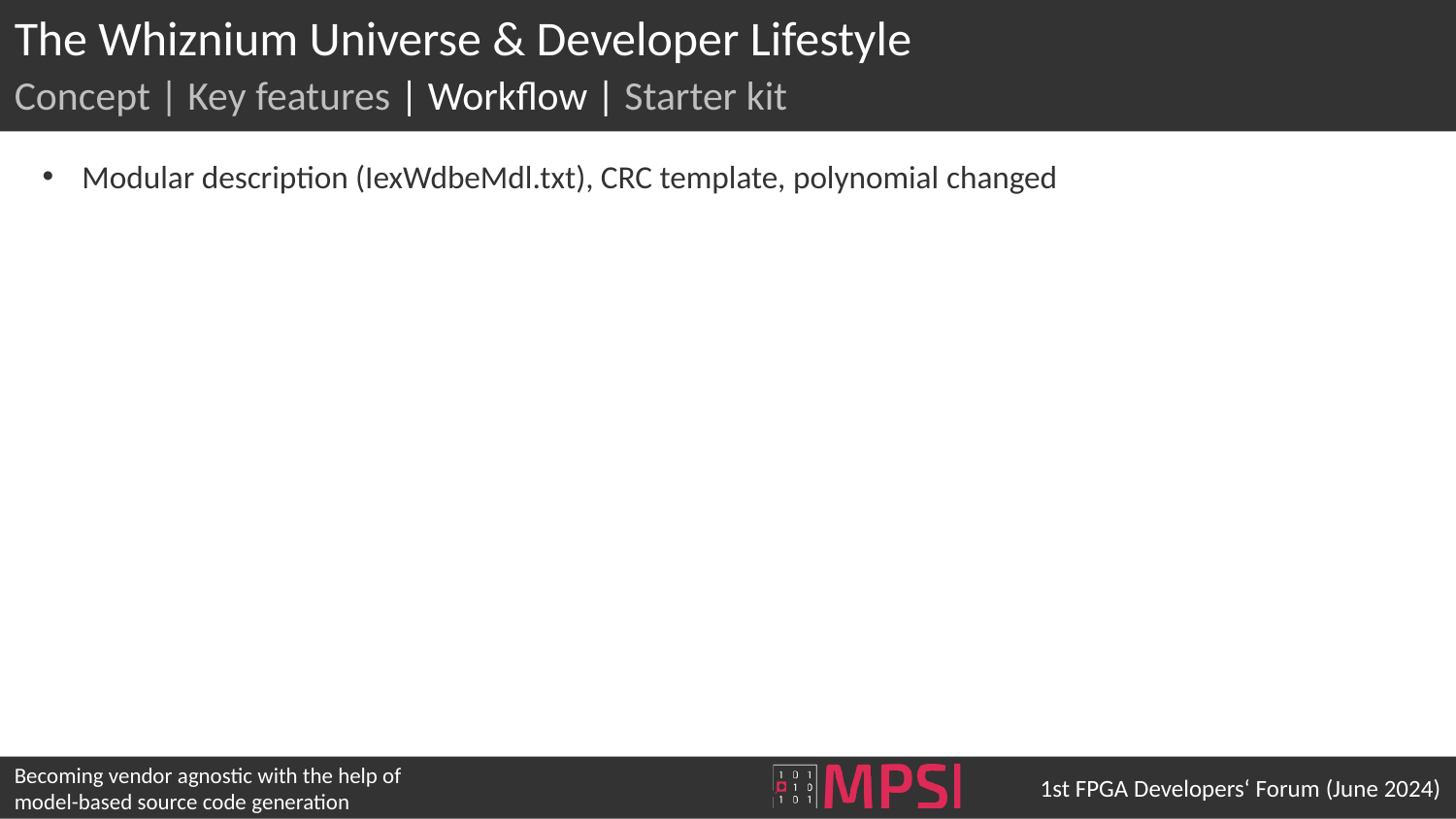

# The Whiznium Universe & Developer Lifestyle
Concept | Key features | Workflow | Starter kit
Modular description (IexWdbeMdl.txt), CRC template, polynomial changed